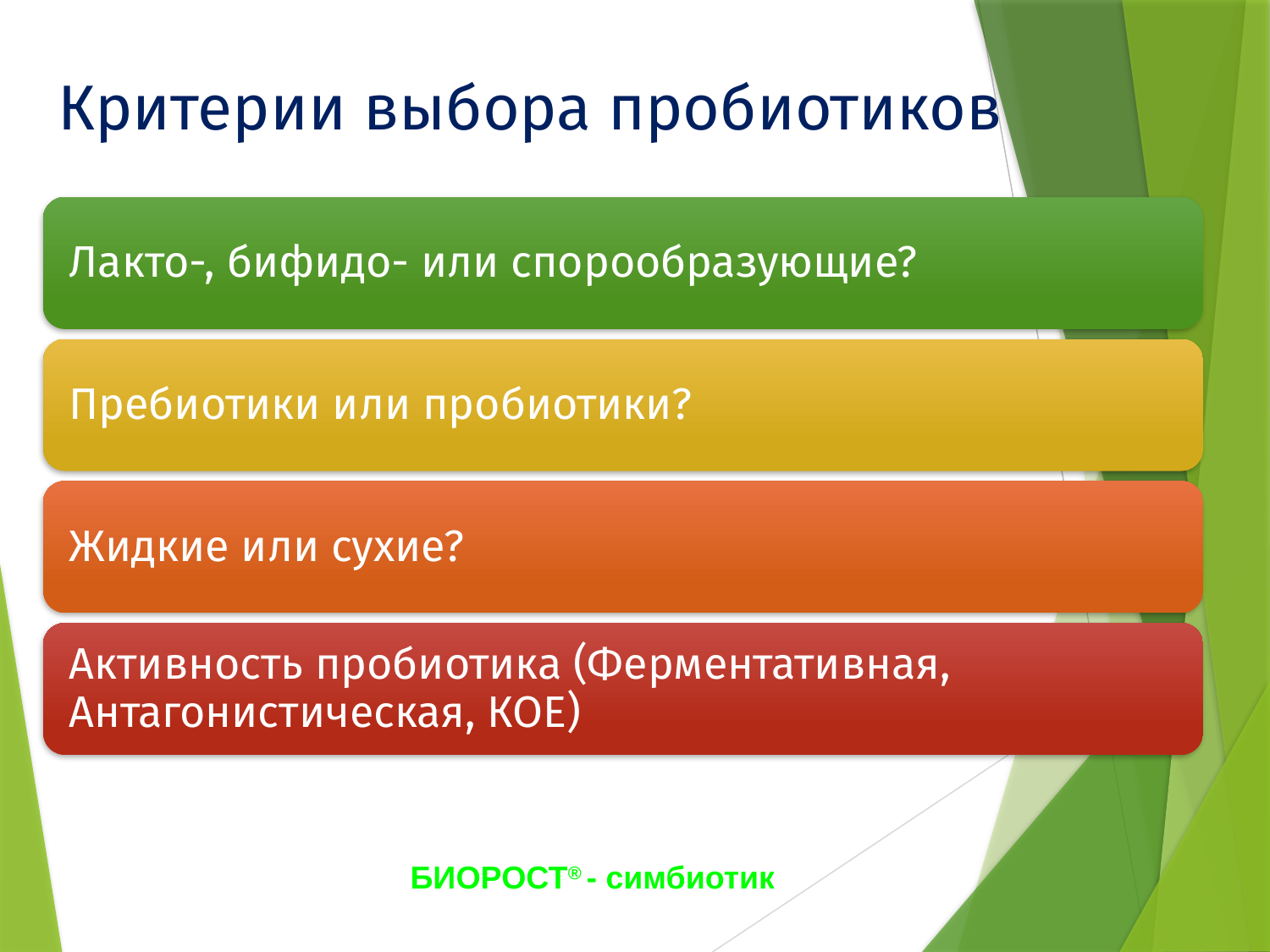

# Критерии выбора пробиотиков
Лакто-, бифидо- или спорообразующие?
Пребиотики или пробиотики?
Жидкие или сухие?
Активность пробиотика (Ферментативная, Антагонистическая, КОЕ)
 БИОРОСТ® - симбиотик